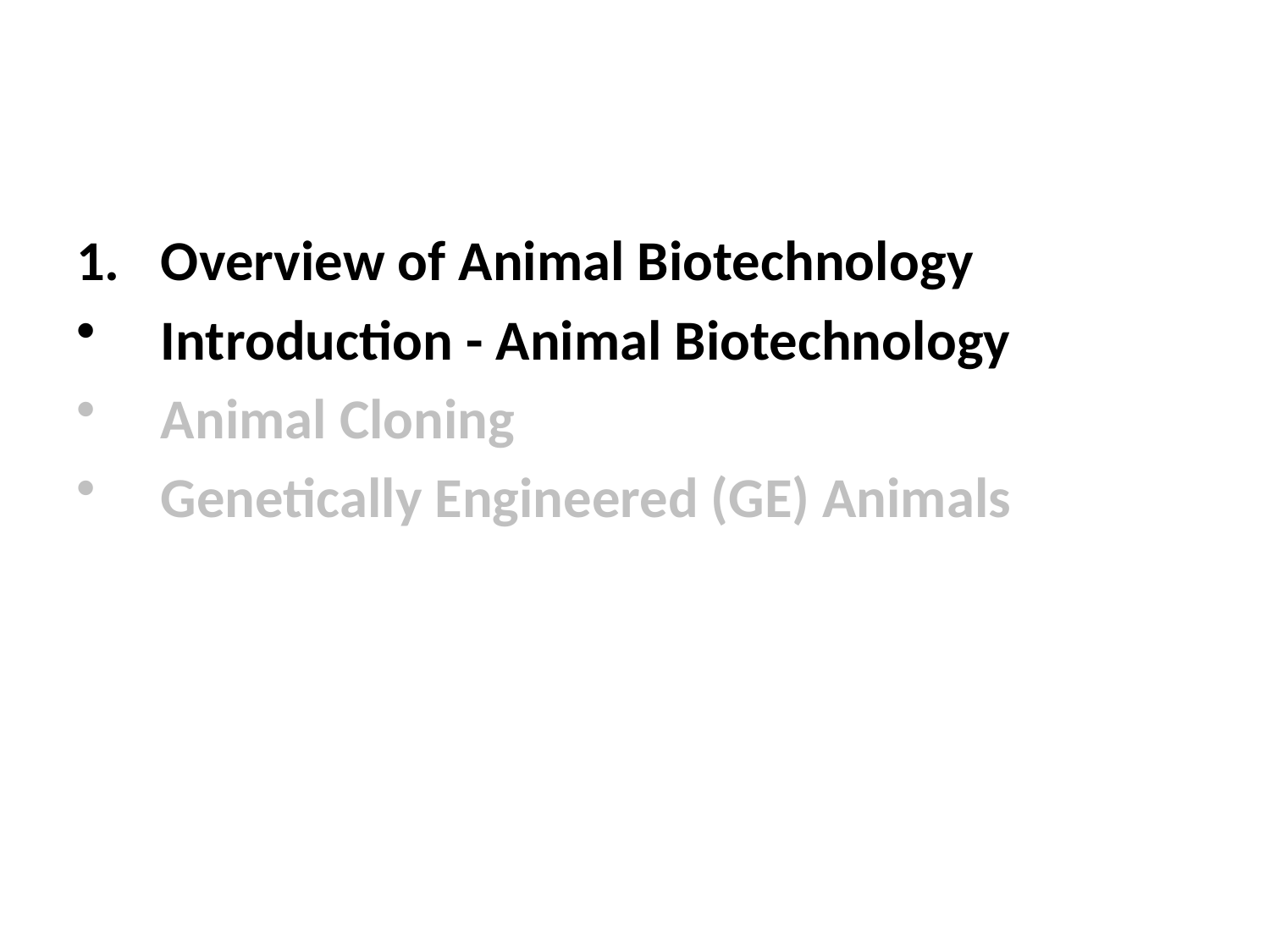

#
Overview of Animal Biotechnology
Introduction - Animal Biotechnology
Animal Cloning
Genetically Engineered (GE) Animals